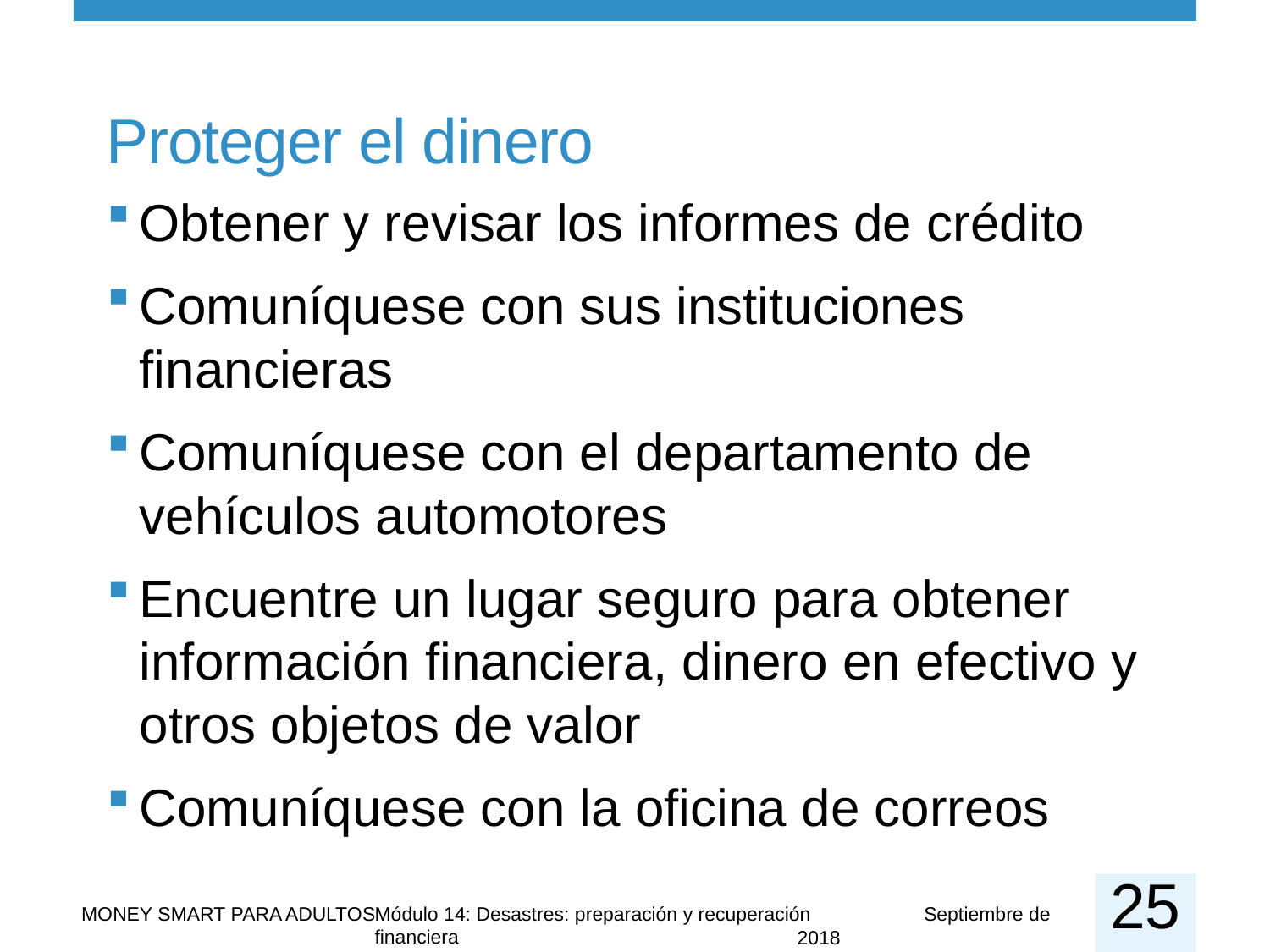

# Proteger el dinero
Obtener y revisar los informes de crédito
Comuníquese con sus instituciones financieras
Comuníquese con el departamento de vehículos automotores
Encuentre un lugar seguro para obtener información financiera, dinero en efectivo y otros objetos de valor
Comuníquese con la oficina de correos
25